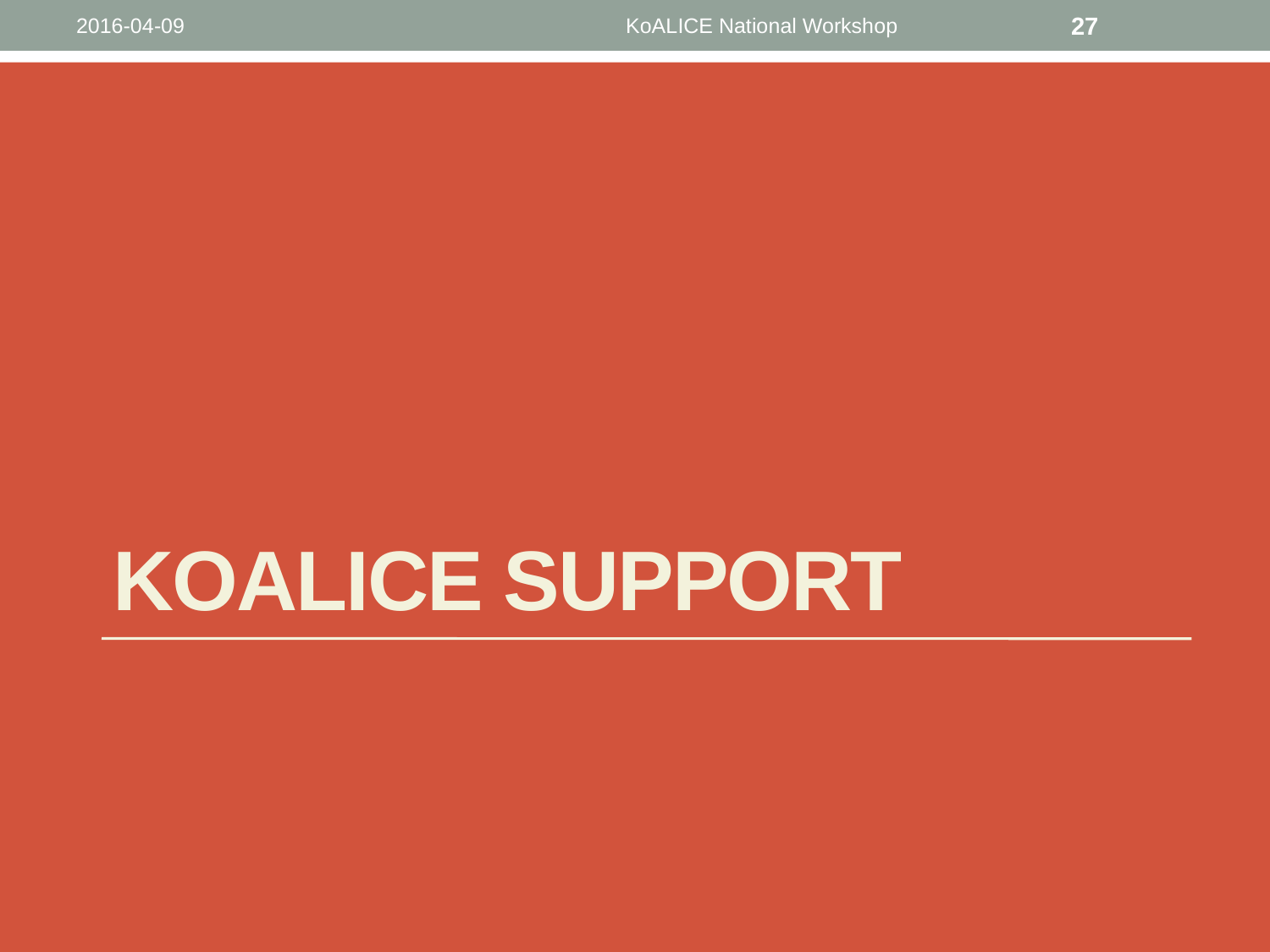

2016-04-09
KoALICE National Workshop
27
# KoALICE Support